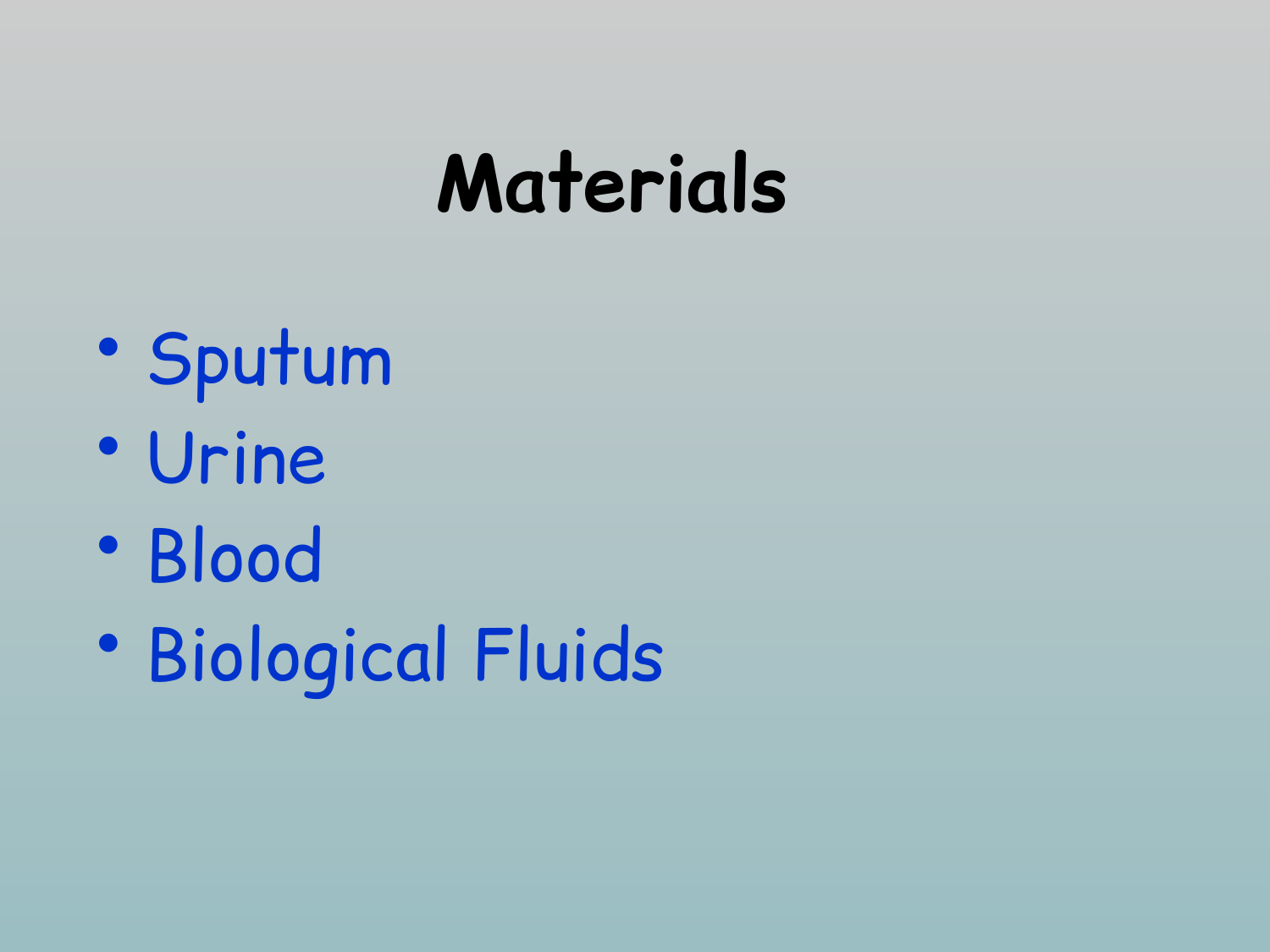

#
Materials
Sputum
Urine
Blood
Biological Fluids